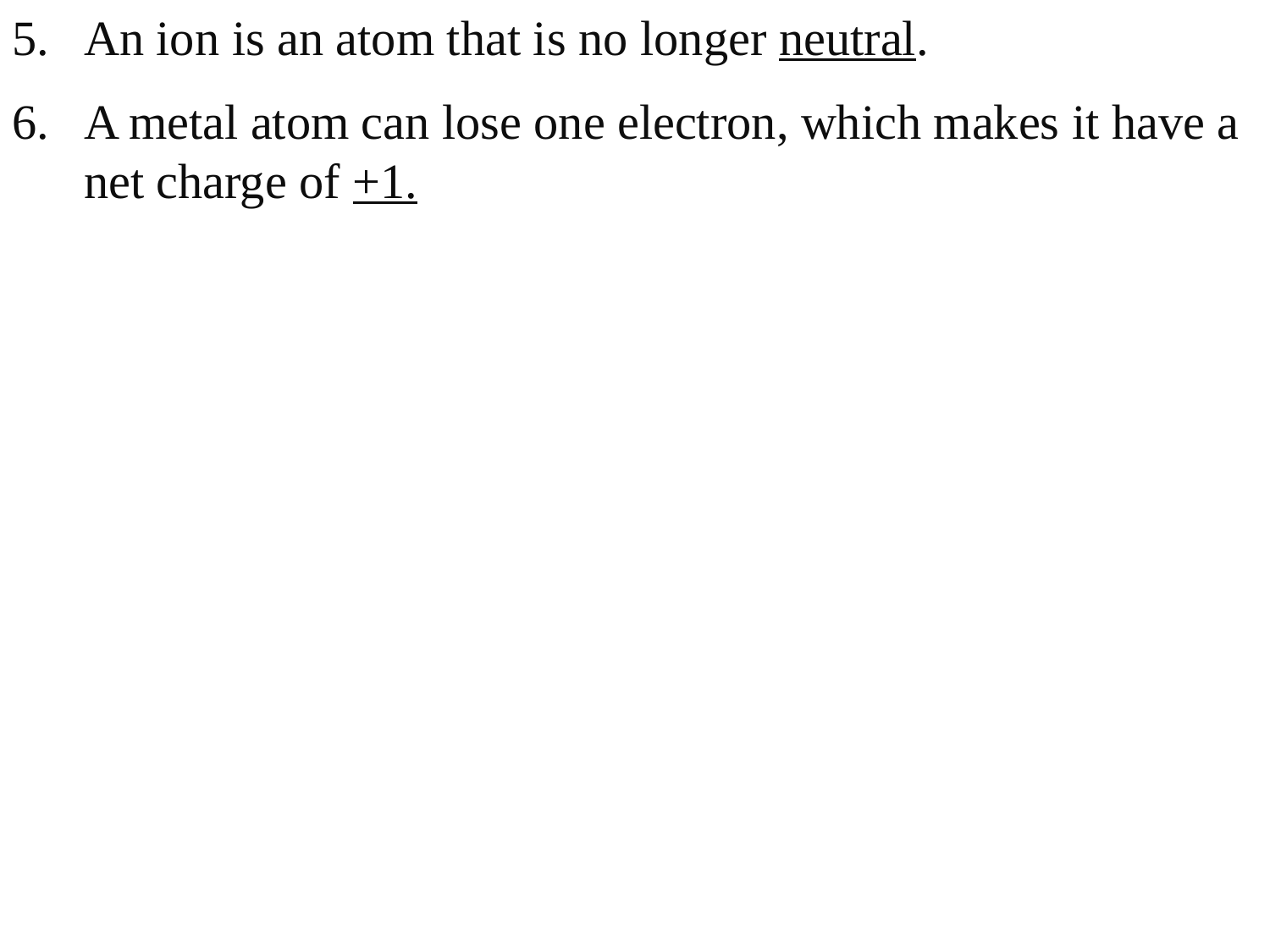

An ion is an atom that is no longer neutral.
A metal atom can lose one electron, which makes it have a net charge of +1.